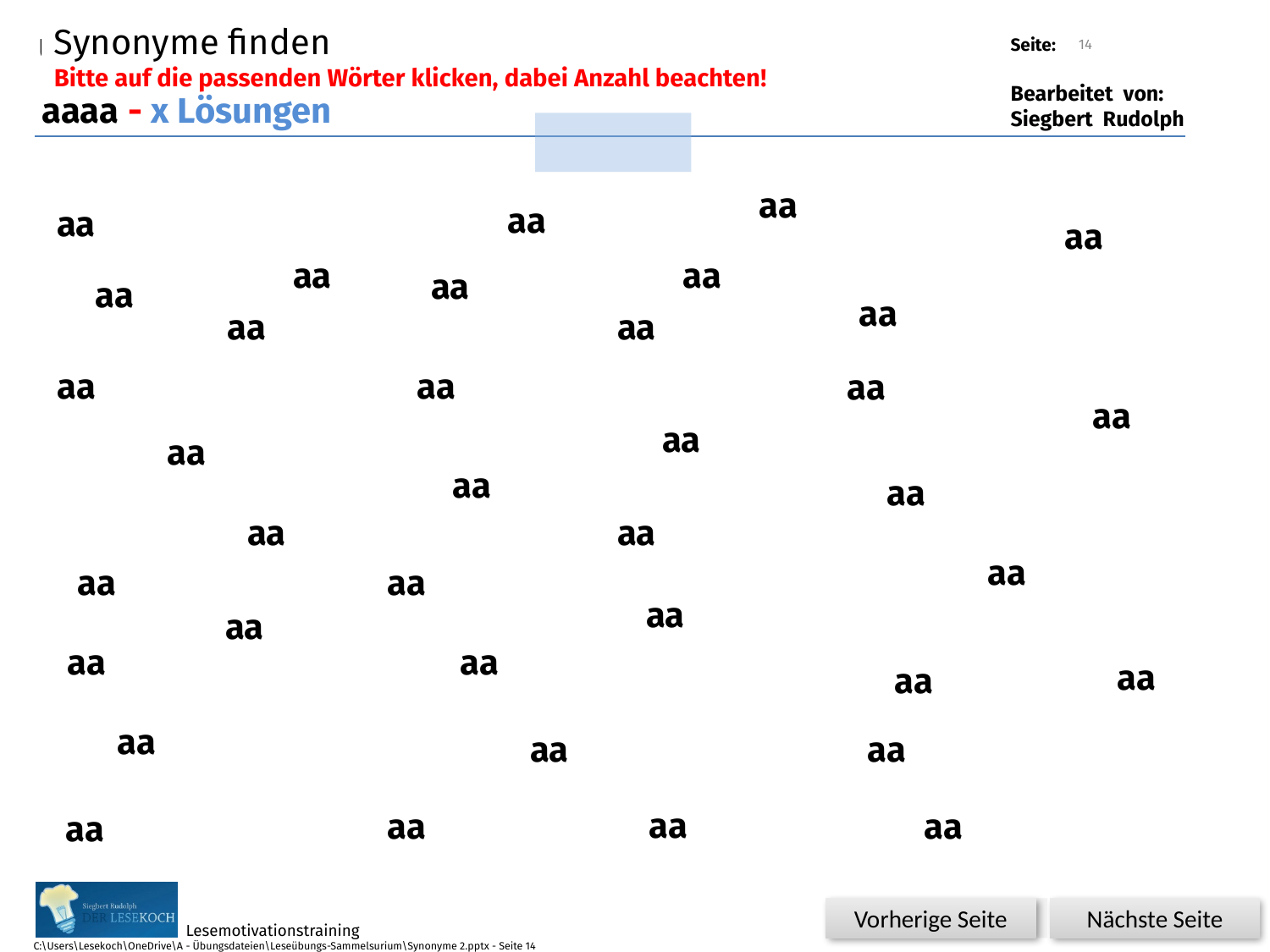

Synonyme finden
Bitte auf die passenden Wörter klicken, dabei Anzahl beachten!
14
aaaa - x Lösungen

aa
aa
aa
aa
aa
aa
aa
aa
aa
aa
aa
aa
aa
aa
aa
aa
aa
aa
aa
aa
aa
aa
aa
aa
aa
aa
aa
aa
aa
aa
aa
aa
aa
aa
aa
aa
aa

Nächste Seite
Vorherige Seite

C:\Users\Lesekoch\OneDrive\A - Übungsdateien\Leseübungs-Sammelsurium\Synonyme 2.pptx - Seite 14